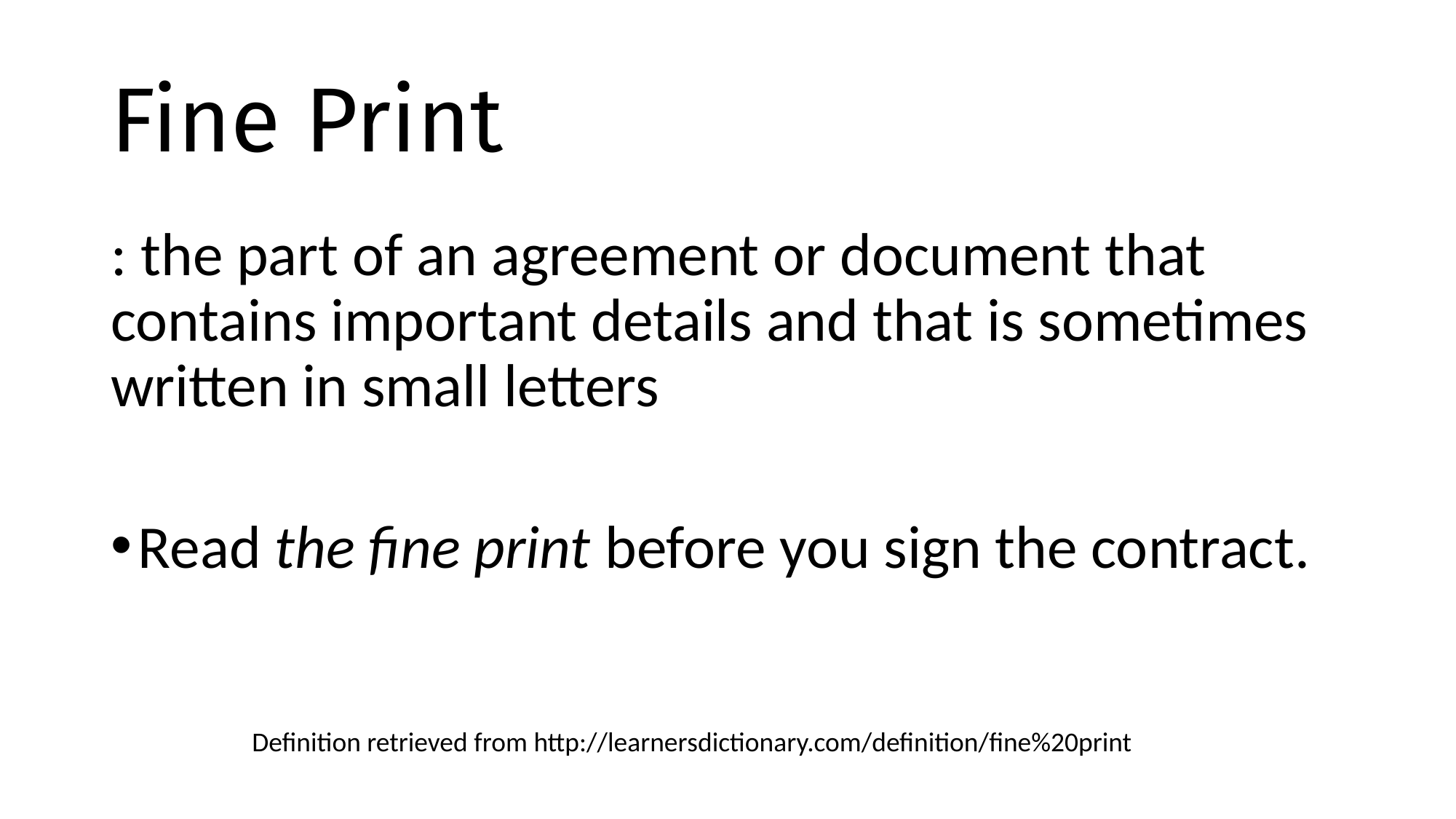

# Fine Print
: the part of an agreement or document that contains important details and that is sometimes written in small letters

Read the fine print before you sign the contract.
Definition retrieved from http://learnersdictionary.com/definition/fine%20print